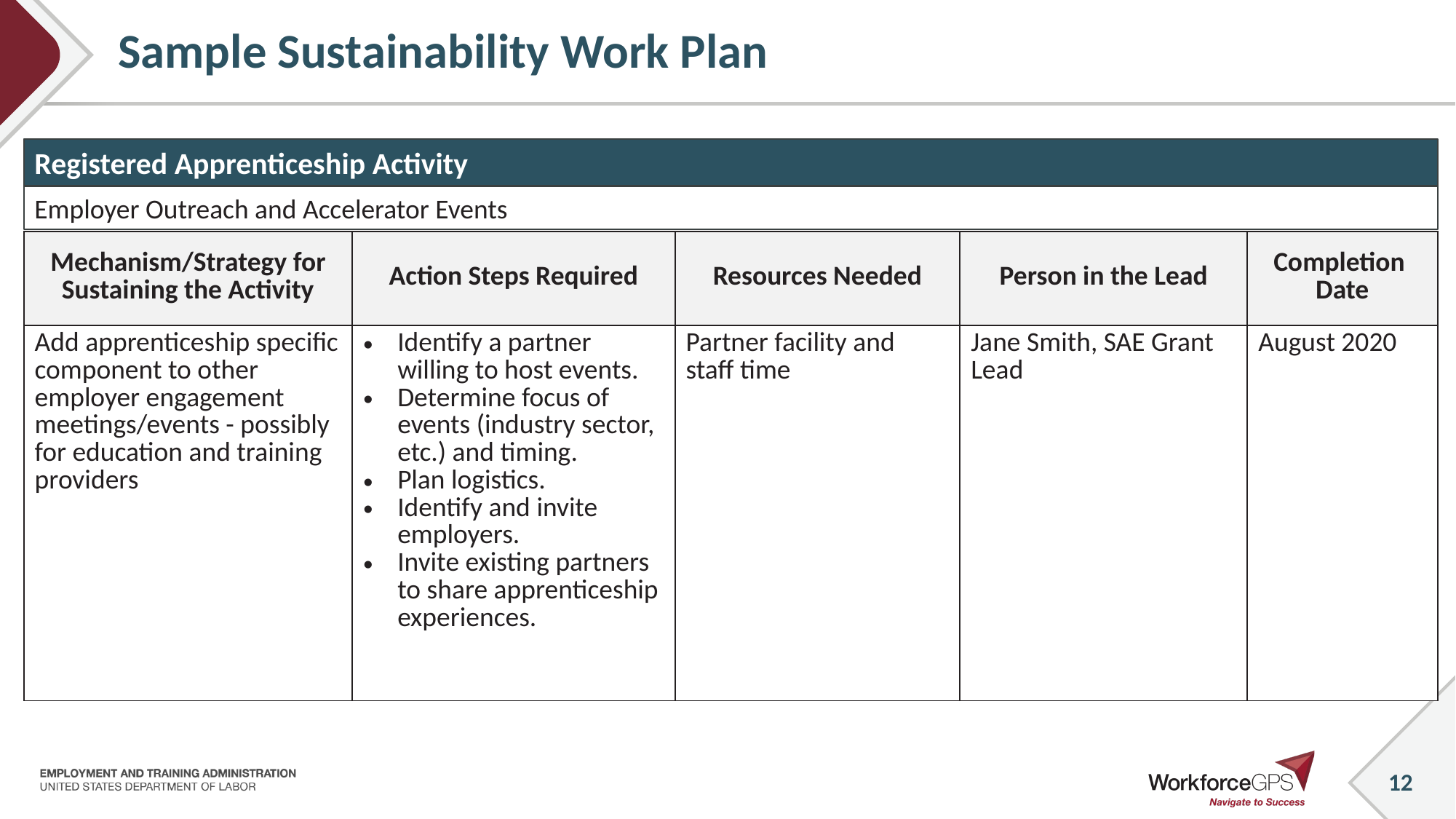

# Sample Sustainability Work Plan
Registered Apprenticeship Activity
Employer Outreach and Accelerator Events
| Mechanism/Strategy for Sustaining the Activity | Action Steps Required | Resources Needed | Person in the Lead | Completion Date |
| --- | --- | --- | --- | --- |
| Add apprenticeship specific component to other employer engagement meetings/events - possibly for education and training providers | Identify a partner willing to host events. Determine focus of events (industry sector, etc.) and timing. Plan logistics. Identify and invite employers. Invite existing partners to share apprenticeship experiences. | Partner facility and staff time | Jane Smith, SAE Grant Lead | August 2020 |
12